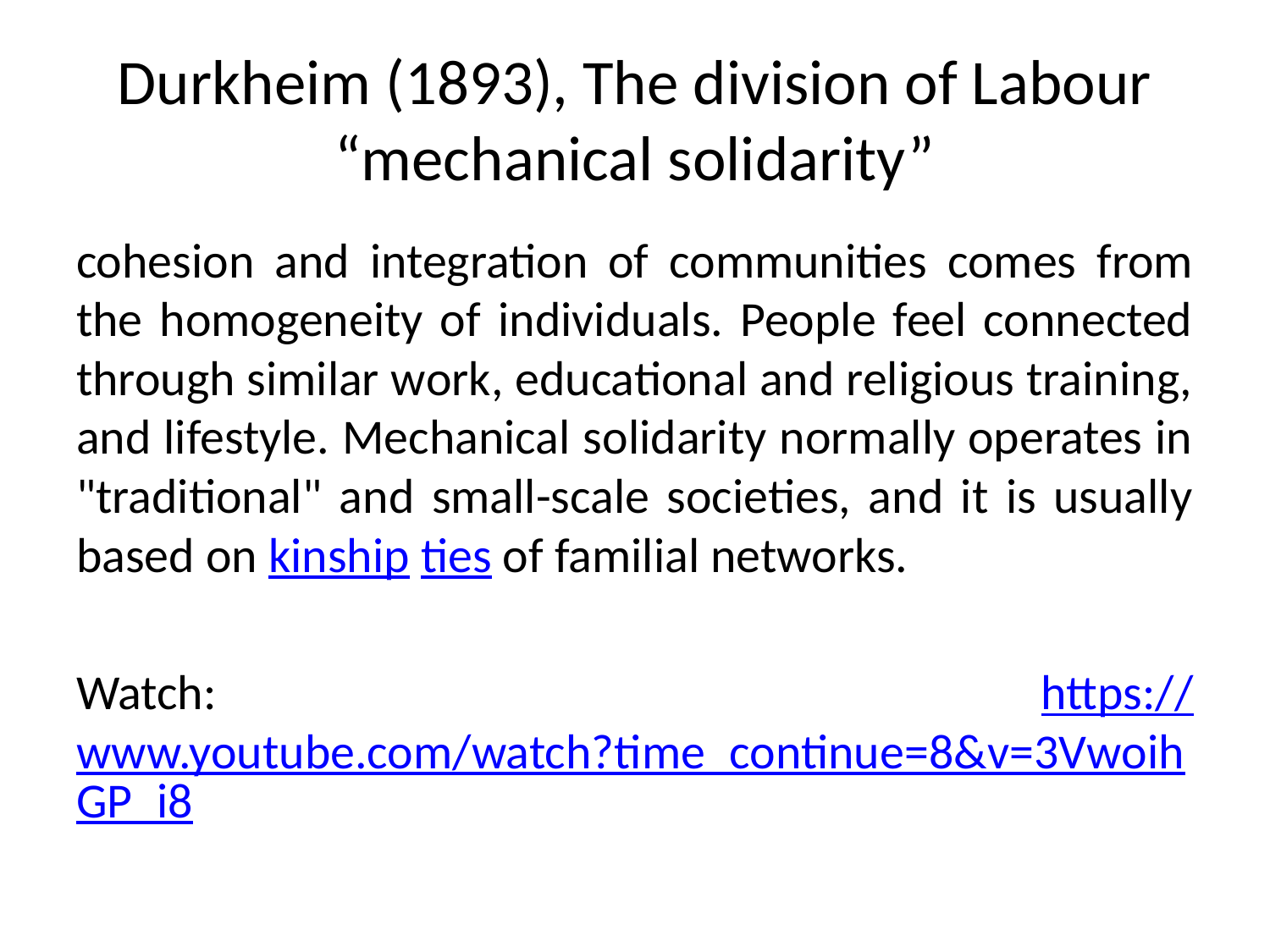

# Durkheim (1893), The division of Labour “mechanical solidarity”
cohesion and integration of communities comes from the homogeneity of individuals. People feel connected through similar work, educational and religious training, and lifestyle. Mechanical solidarity normally operates in "traditional" and small-scale societies, and it is usually based on kinship ties of familial networks.

Watch: https://www.youtube.com/watch?time_continue=8&v=3VwoihGP_i8